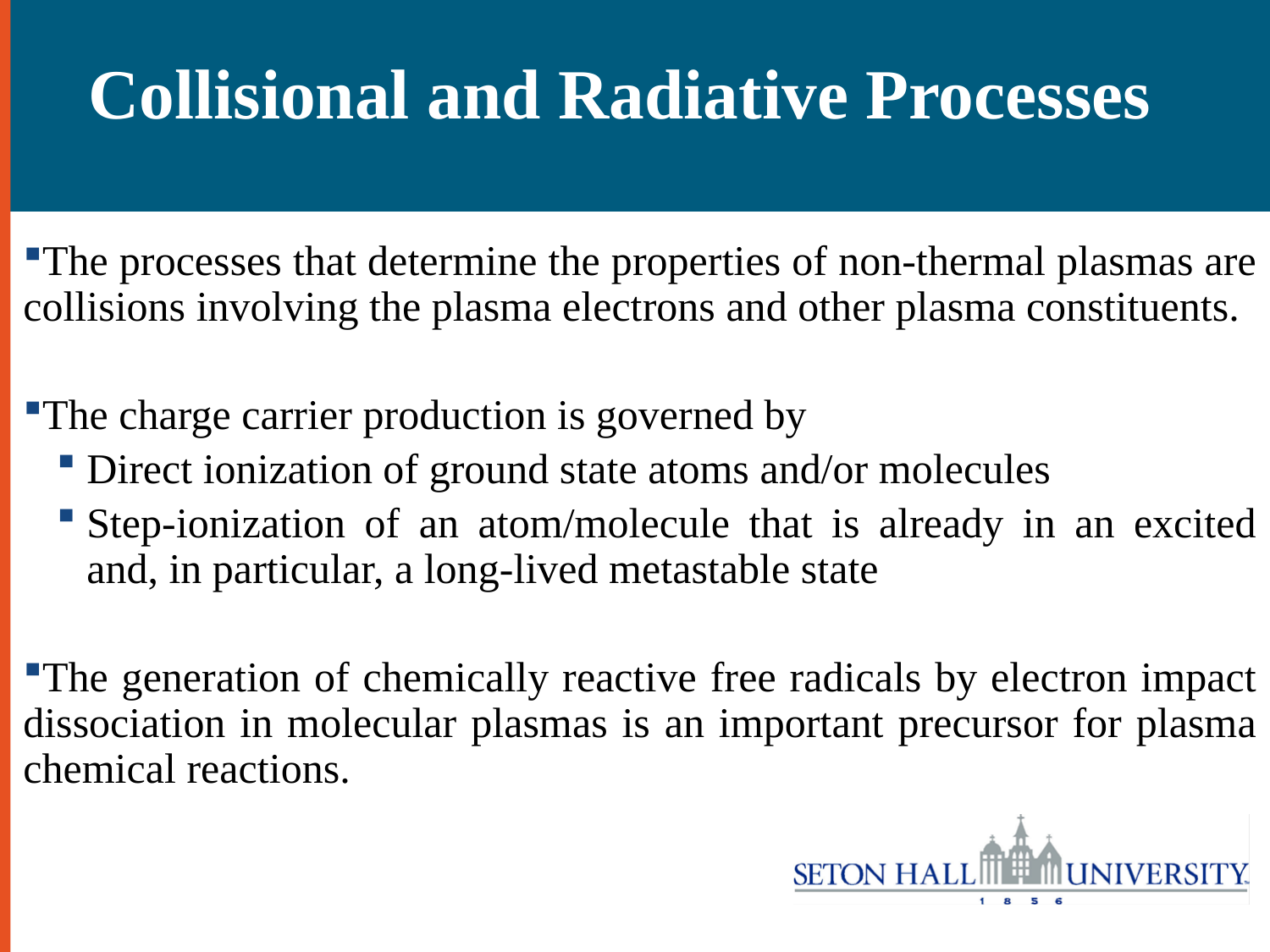

Collisional and Radiative Processes
The processes that determine the properties of non-thermal plasmas are collisions involving the plasma electrons and other plasma constituents.

The charge carrier production is governed by
Direct ionization of ground state atoms and/or molecules
Step-ionization of an atom/molecule that is already in an excited and, in particular, a long-lived metastable state

The generation of chemically reactive free radicals by electron impact dissociation in molecular plasmas is an important precursor for plasma chemical reactions.